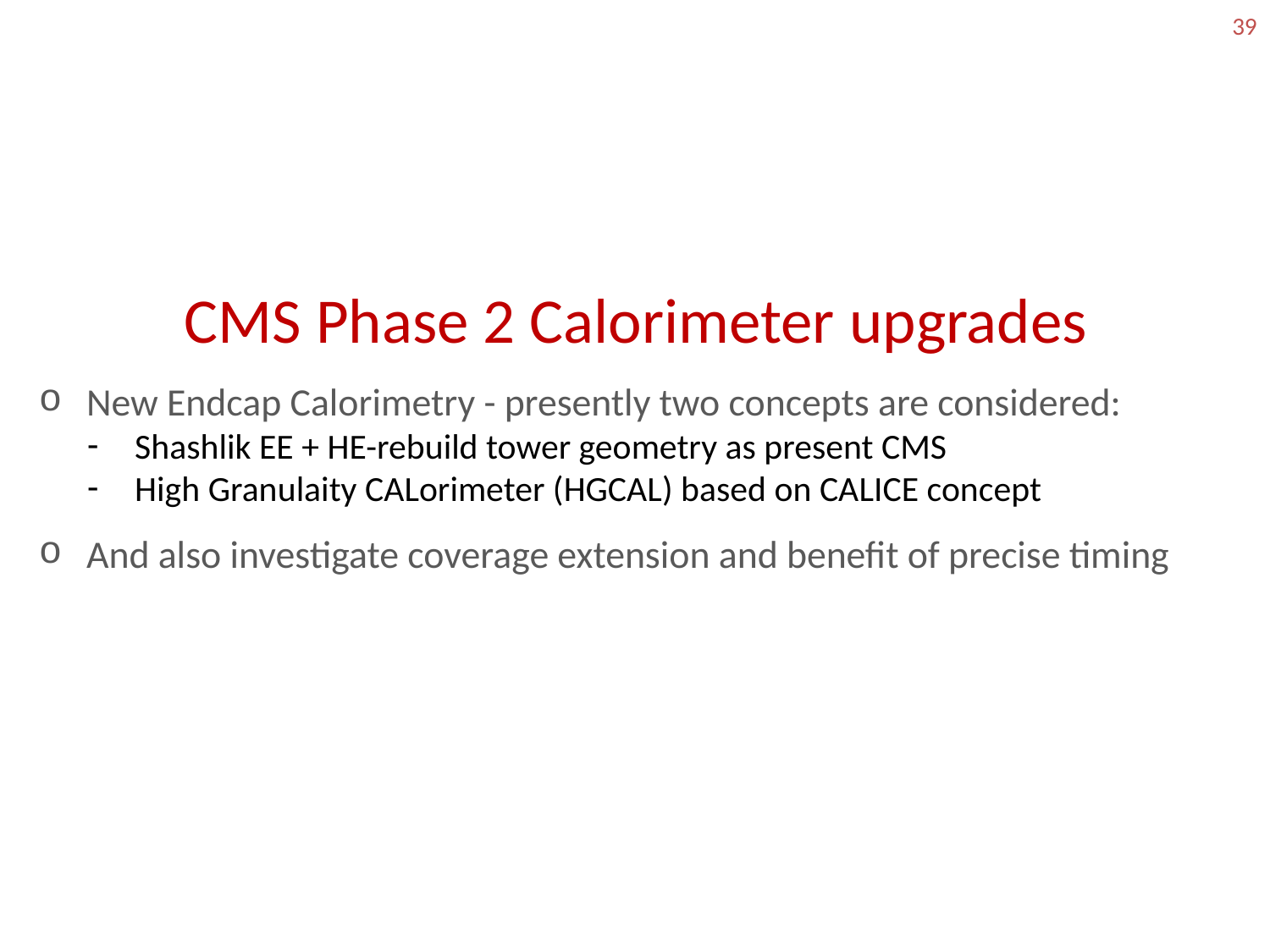

39
CMS Phase 2 Calorimeter upgrades
New Endcap Calorimetry - presently two concepts are considered:
Shashlik EE + HE-rebuild tower geometry as present CMS
High Granulaity CALorimeter (HGCAL) based on CALICE concept
And also investigate coverage extension and benefit of precise timing